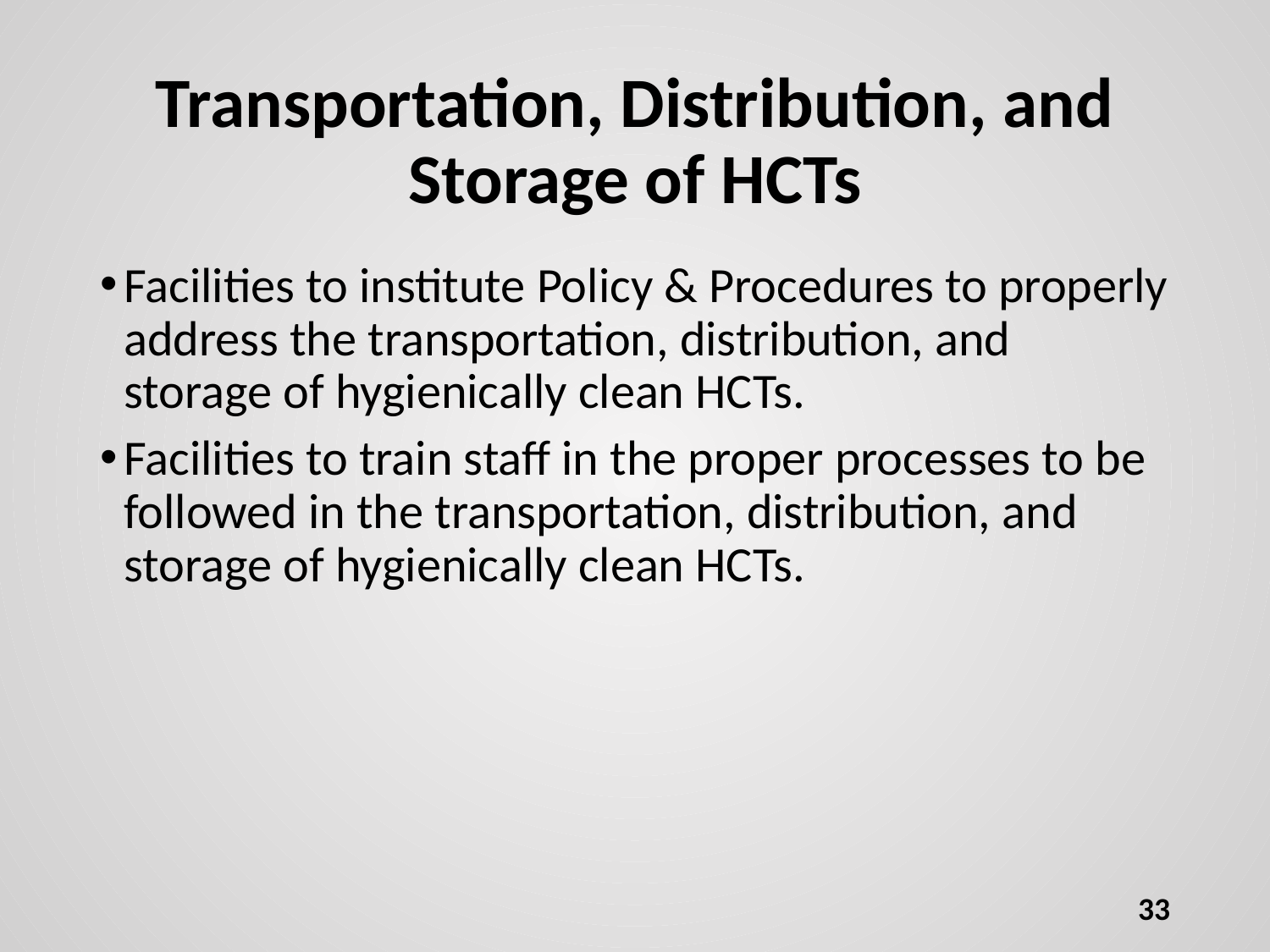

# Transportation, Distribution, and Storage of HCTs
Facilities to institute Policy & Procedures to properly address the transportation, distribution, and storage of hygienically clean HCTs.
Facilities to train staff in the proper processes to be followed in the transportation, distribution, and storage of hygienically clean HCTs.
33